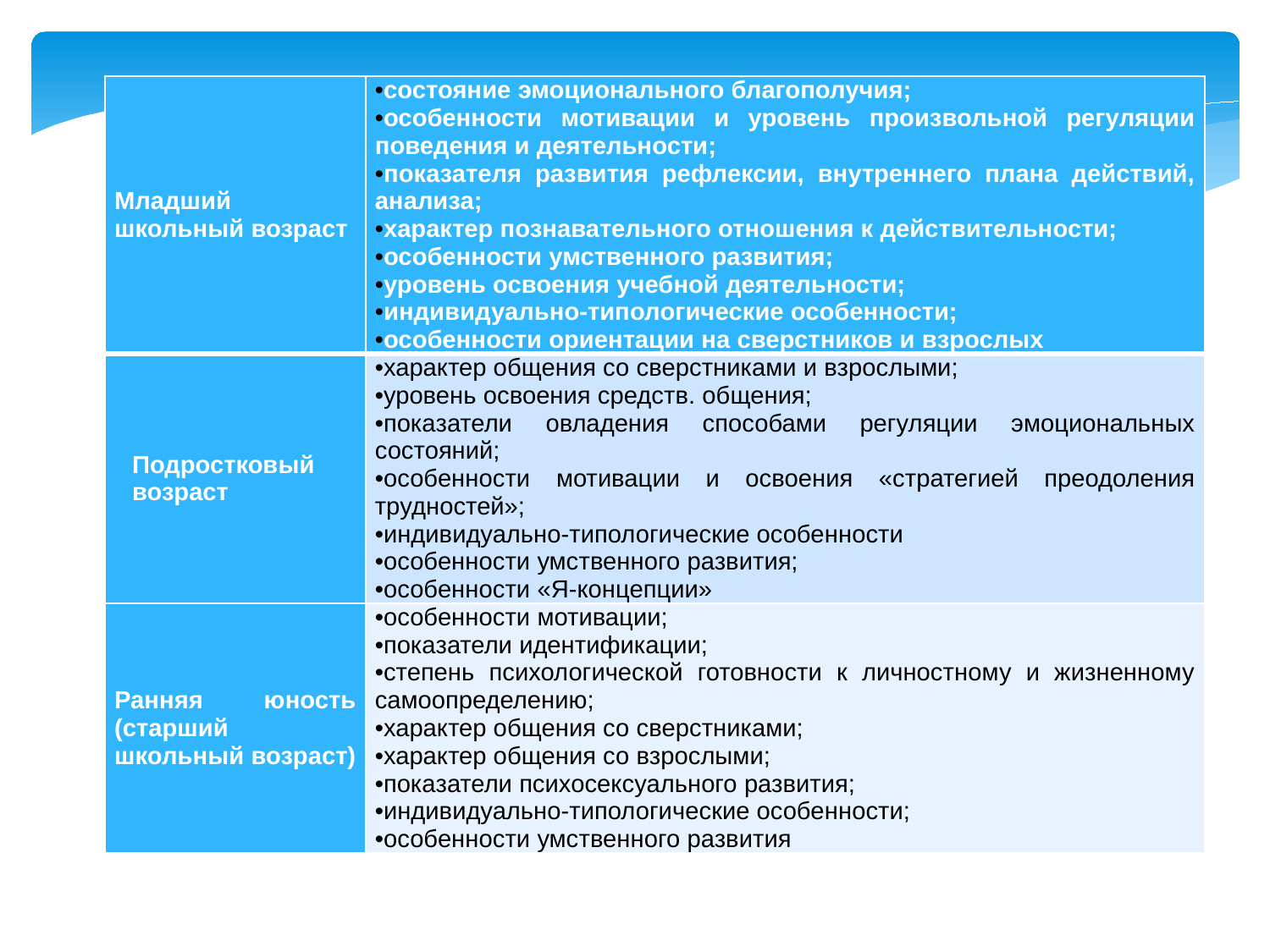

| Младший школьный возраст | состояние эмоционального благополучия; особенности мотивации и уровень произвольной регуляции поведения и деятельности; показателя развития рефлексии, внутреннего плана действий, анализа; характер познавательного отношения к действительности; особенности умственного развития; уровень освоения учебной деятельности; индивидуально-типологические особенности; особенности ориентации на сверстников и взрослых |
| --- | --- |
| Подростковый возраст | характер общения со сверстниками и взрослыми; уровень освоения средств. общения; показатели овладения способами регуляции эмоциональных состояний; особенности мотивации и освоения «стратегией преодоления трудностей»; индивидуально-типологические особенности особенности умственного развития; особенности «Я-концепции» |
| Ранняя юность (старший школьный возраст) | особенности мотивации; показатели идентификации; степень психологической готовности к личностному и жизненному самоопределению; характер общения со сверстниками; характер общения со взрослыми; показатели психосексуального развития; индивидуально-типологические особенности; особенности умственного развития |